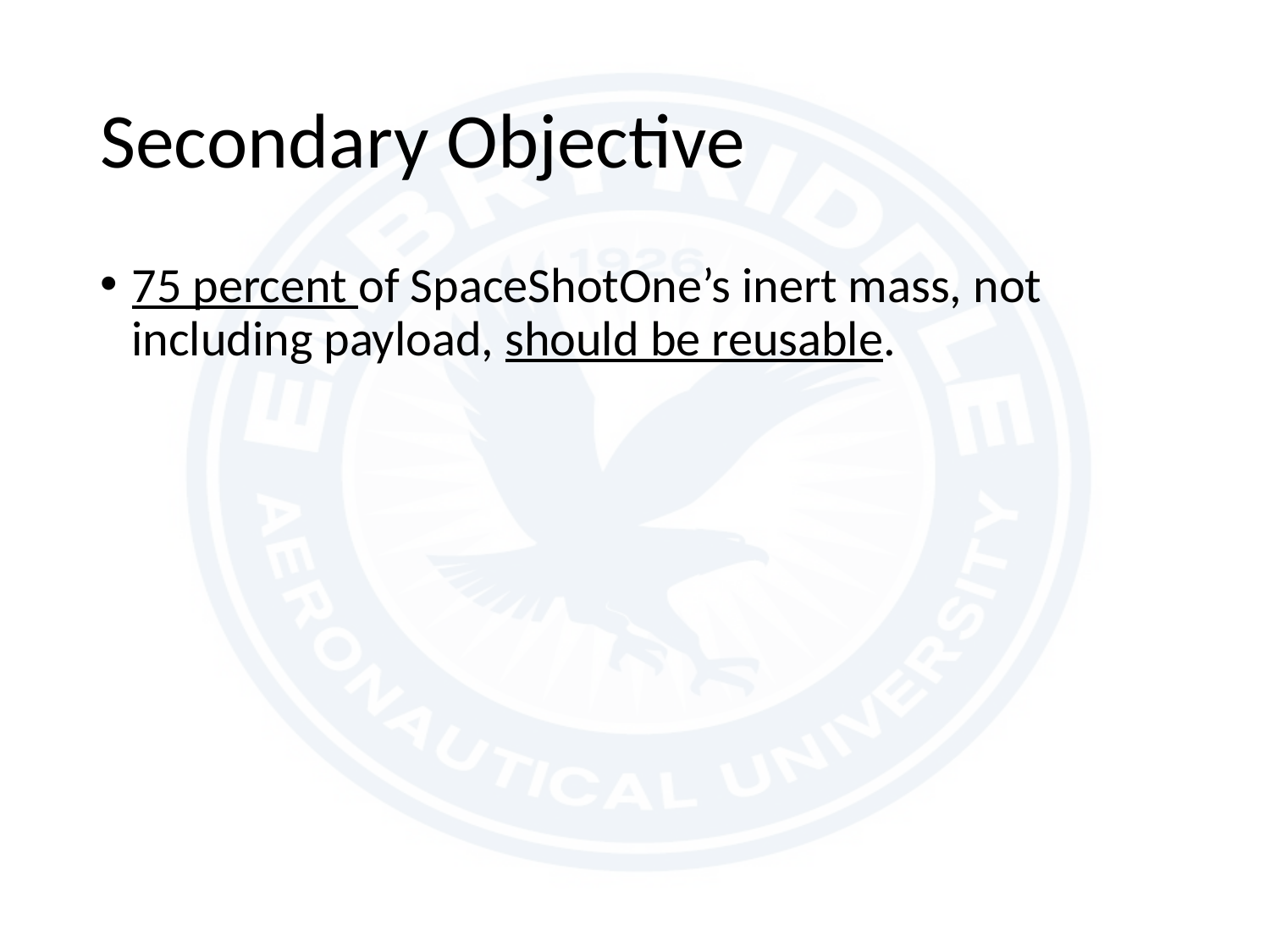

# Secondary Objective
75 percent of SpaceShotOne’s inert mass, not including payload, should be reusable.